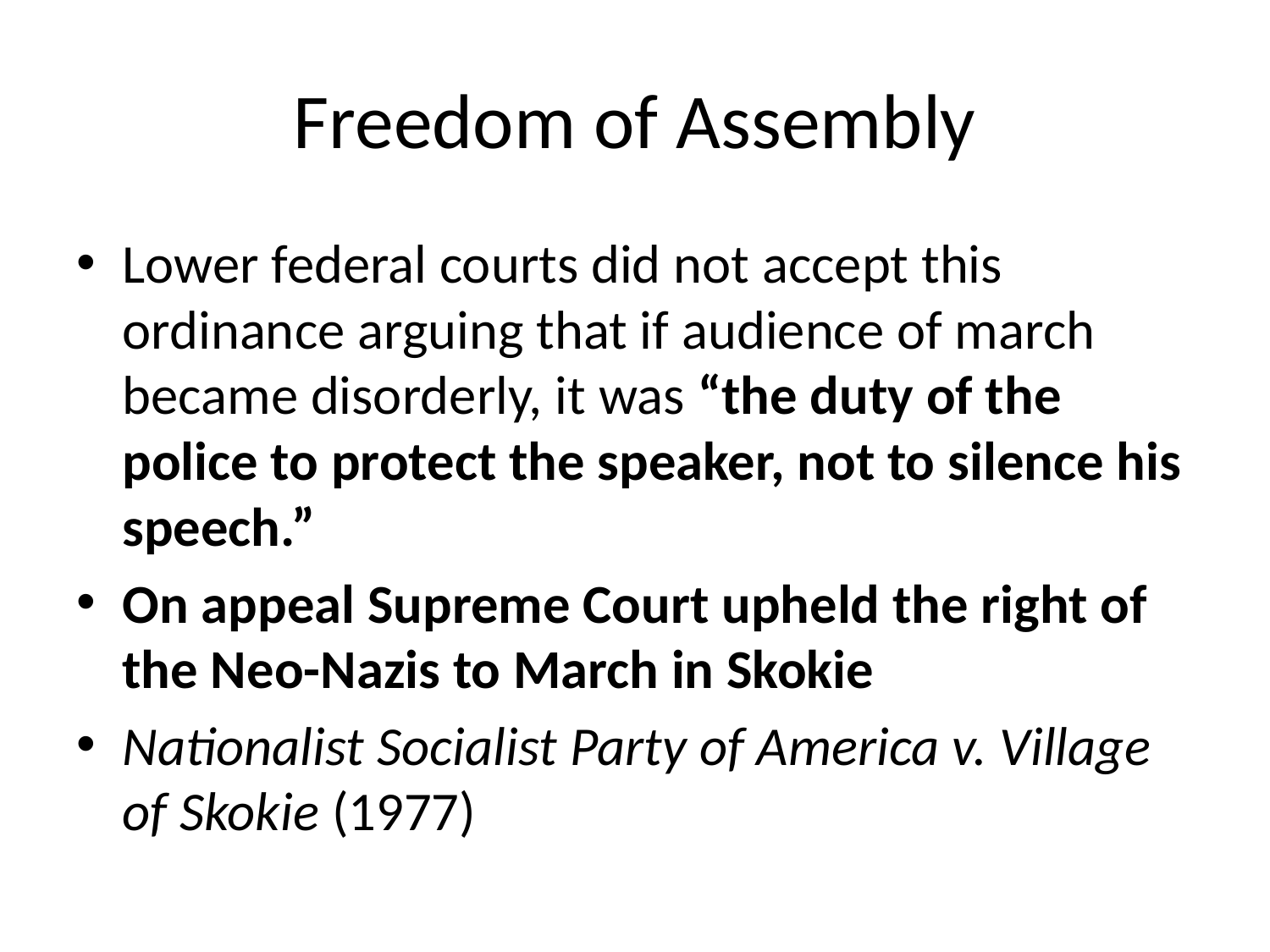

# Freedom of Assembly
Lower federal courts did not accept this ordinance arguing that if audience of march became disorderly, it was “the duty of the police to protect the speaker, not to silence his speech.”
On appeal Supreme Court upheld the right of the Neo-Nazis to March in Skokie
Nationalist Socialist Party of America v. Village of Skokie (1977)